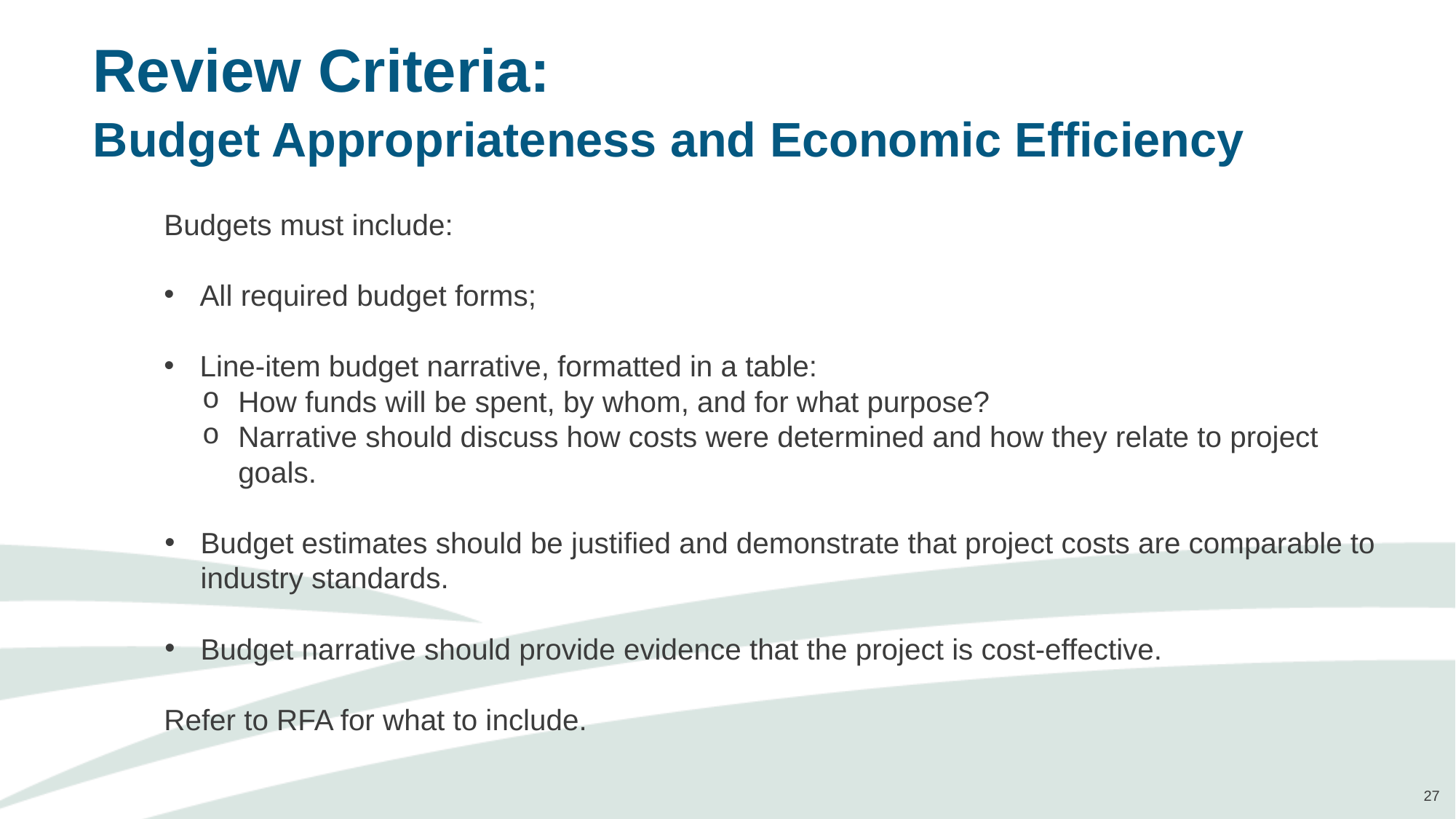

# Review Criteria: Budget Appropriateness and Economic Efficiency
Budgets must include:
All required budget forms;
Line-item budget narrative, formatted in a table:
How funds will be spent, by whom, and for what purpose?
Narrative should discuss how costs were determined and how they relate to project goals.

Budget estimates should be justified and demonstrate that project costs are comparable to industry standards.
Budget narrative should provide evidence that the project is cost-effective.
Refer to RFA for what to include.